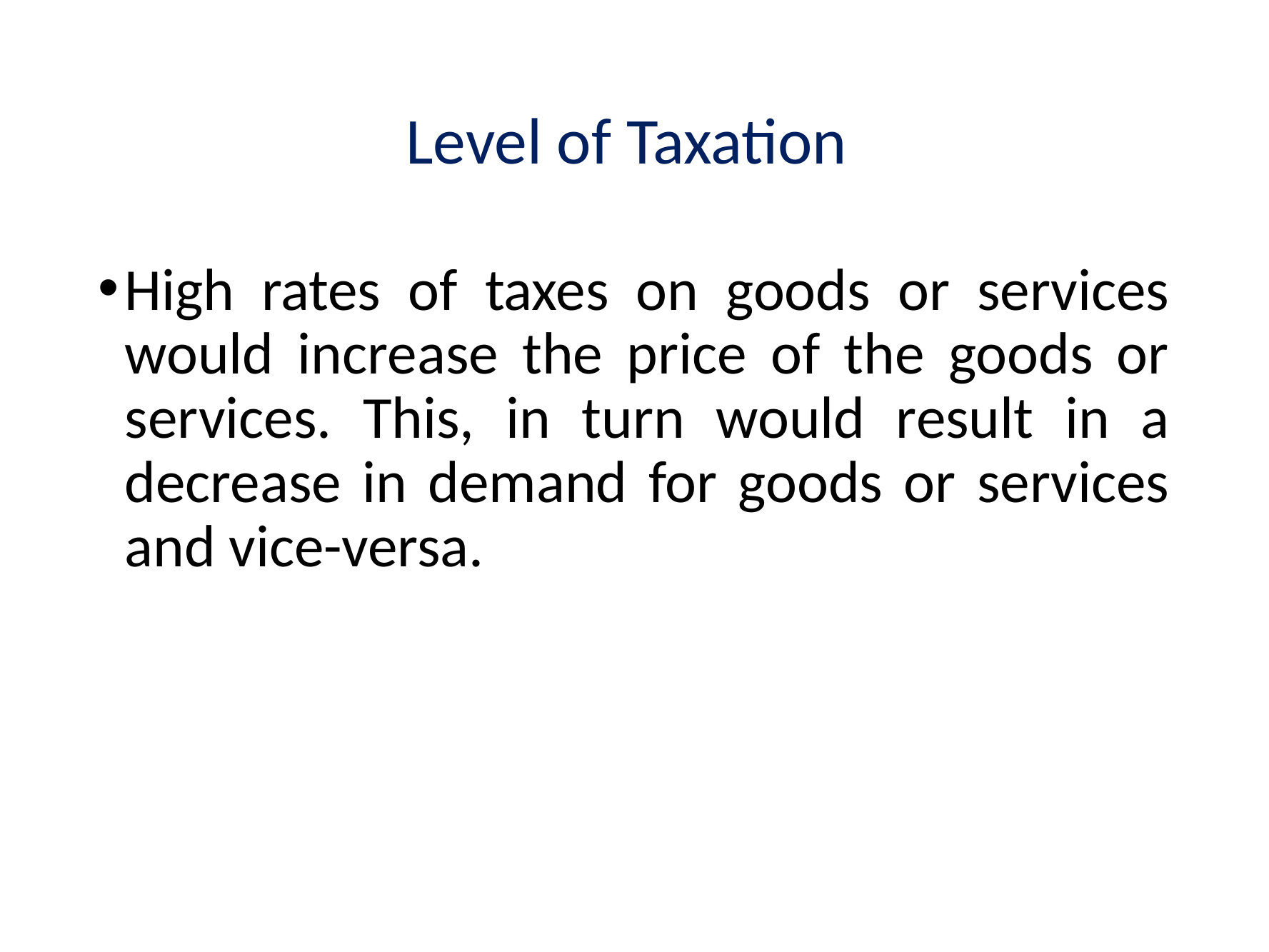

# Level of Taxation
High rates of taxes on goods or services would increase the price of the goods or services. This, in turn would result in a decrease in demand for goods or services and vice-versa.